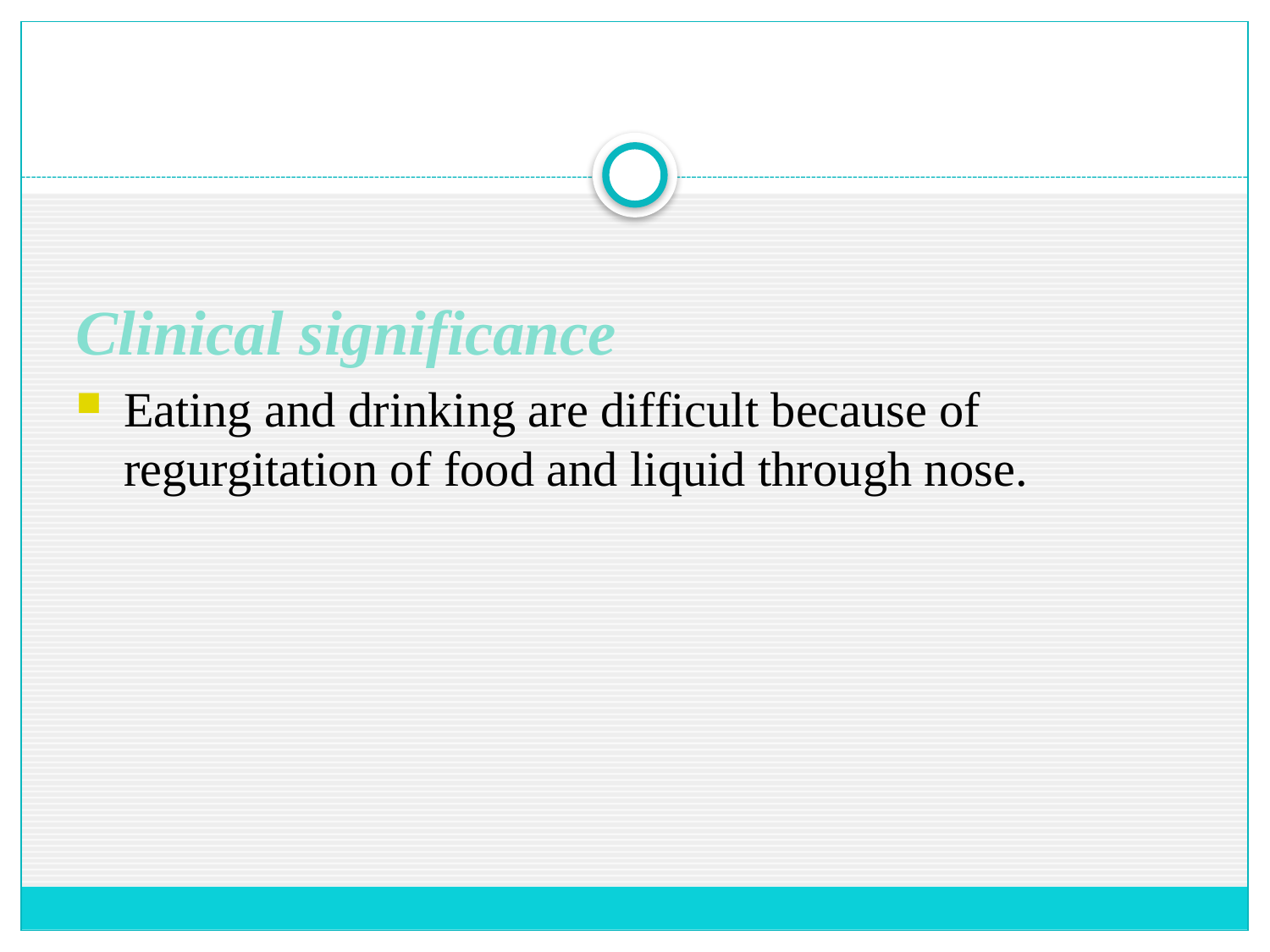

Clinical significance
Eating and drinking are difficult because of regurgitation of food and liquid through nose.